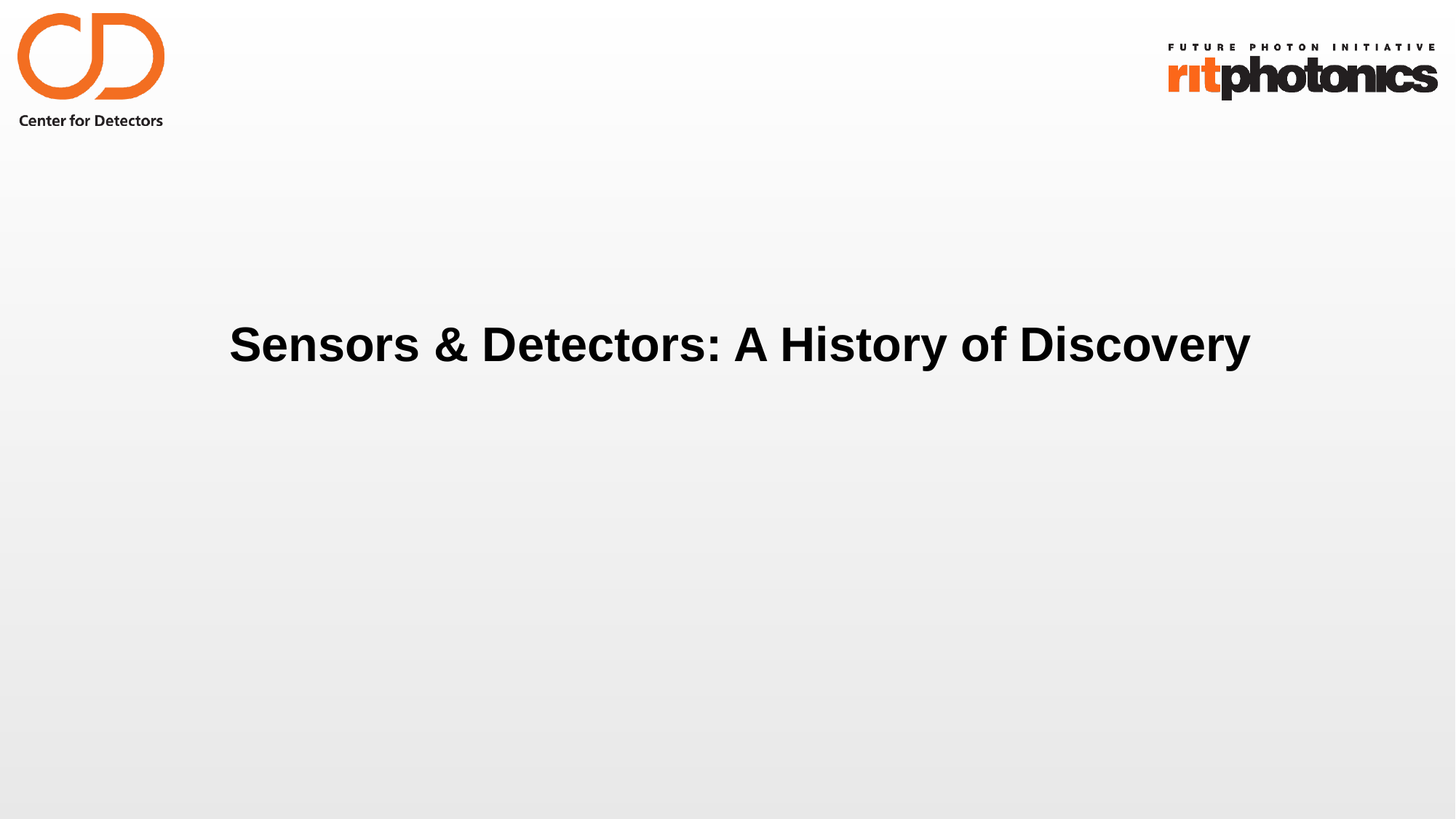

# Sensors & Detectors: A History of Discovery